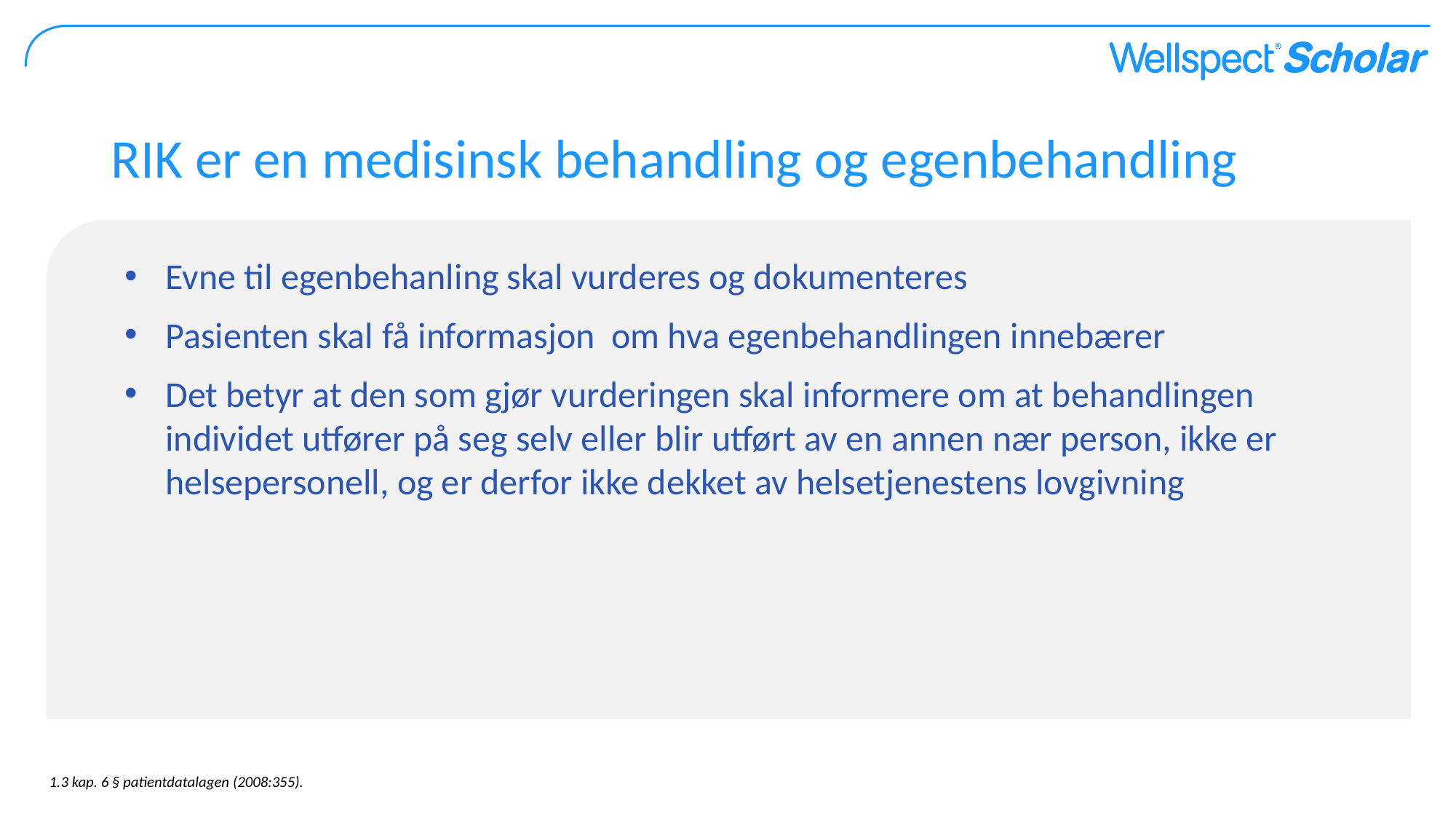

# RIK er en medisinsk behandling og egenbehandling

Evne til egenbehanling skal vurderes og dokumenteres
Pasienten skal få informasjon  om hva egenbehandlingen innebærer
Det betyr at den som gjør vurderingen skal informere om at behandlingen individet utfører på seg selv eller blir utført av en annen nær person, ikke er helsepersonell, og er derfor ikke dekket av helsetjenestens lovgivning
1.3 kap. 6 § patientdatalagen (2008:355).